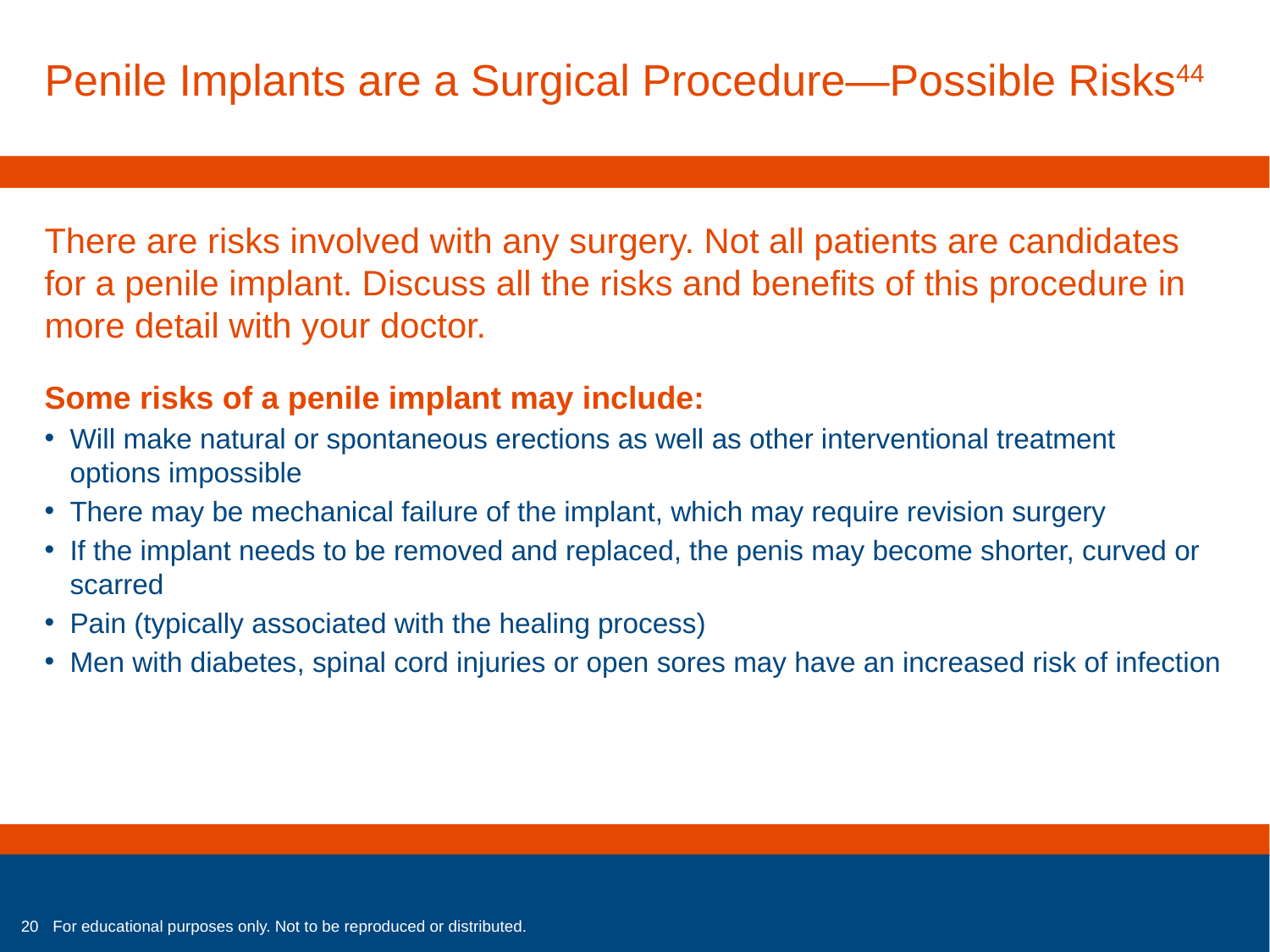

Penile Implants are a Surgical Procedure—Possible Risks44
There are risks involved with any surgery. Not all patients are candidates for a penile implant. Discuss all the risks and benefits of this procedure in more detail with your doctor.
Some risks of a penile implant may include:
Will make natural or spontaneous erections as well as other interventional treatment
options impossible
There may be mechanical failure of the implant, which may require revision surgery
If the implant needs to be removed and replaced, the penis may become shorter, curved or scarred
Pain (typically associated with the healing process)
Men with diabetes, spinal cord injuries or open sores may have an increased risk of infection